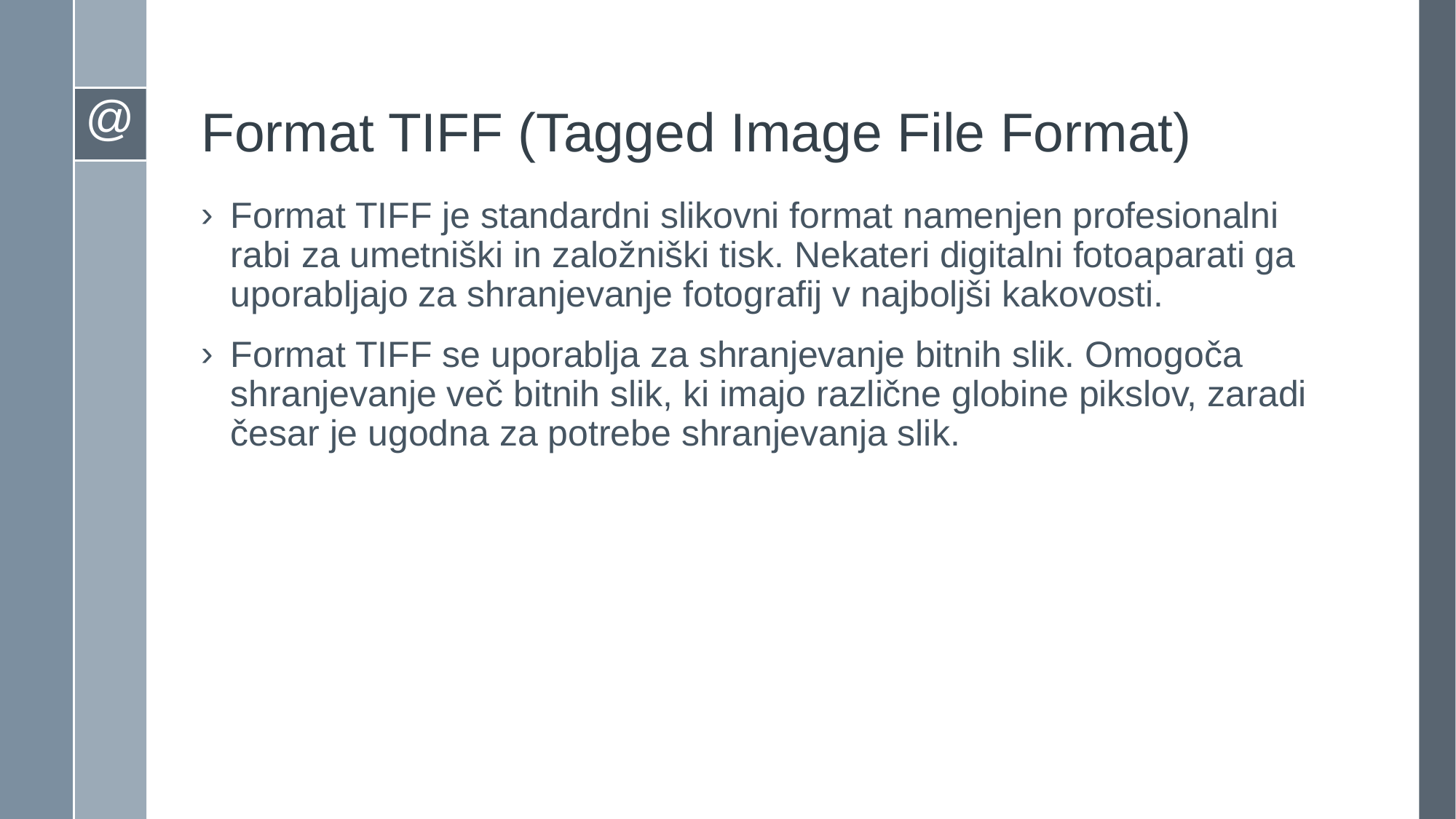

# Format TIFF (Tagged Image File Format)
Format TIFF je standardni slikovni format namenjen profesionalni rabi za umetniški in založniški tisk. Nekateri digitalni fotoaparati ga uporabljajo za shranjevanje fotografij v najboljši kakovosti.
Format TIFF se uporablja za shranjevanje bitnih slik. Omogoča shranjevanje več bitnih slik, ki imajo različne globine pikslov, zaradi česar je ugodna za potrebe shranjevanja slik.